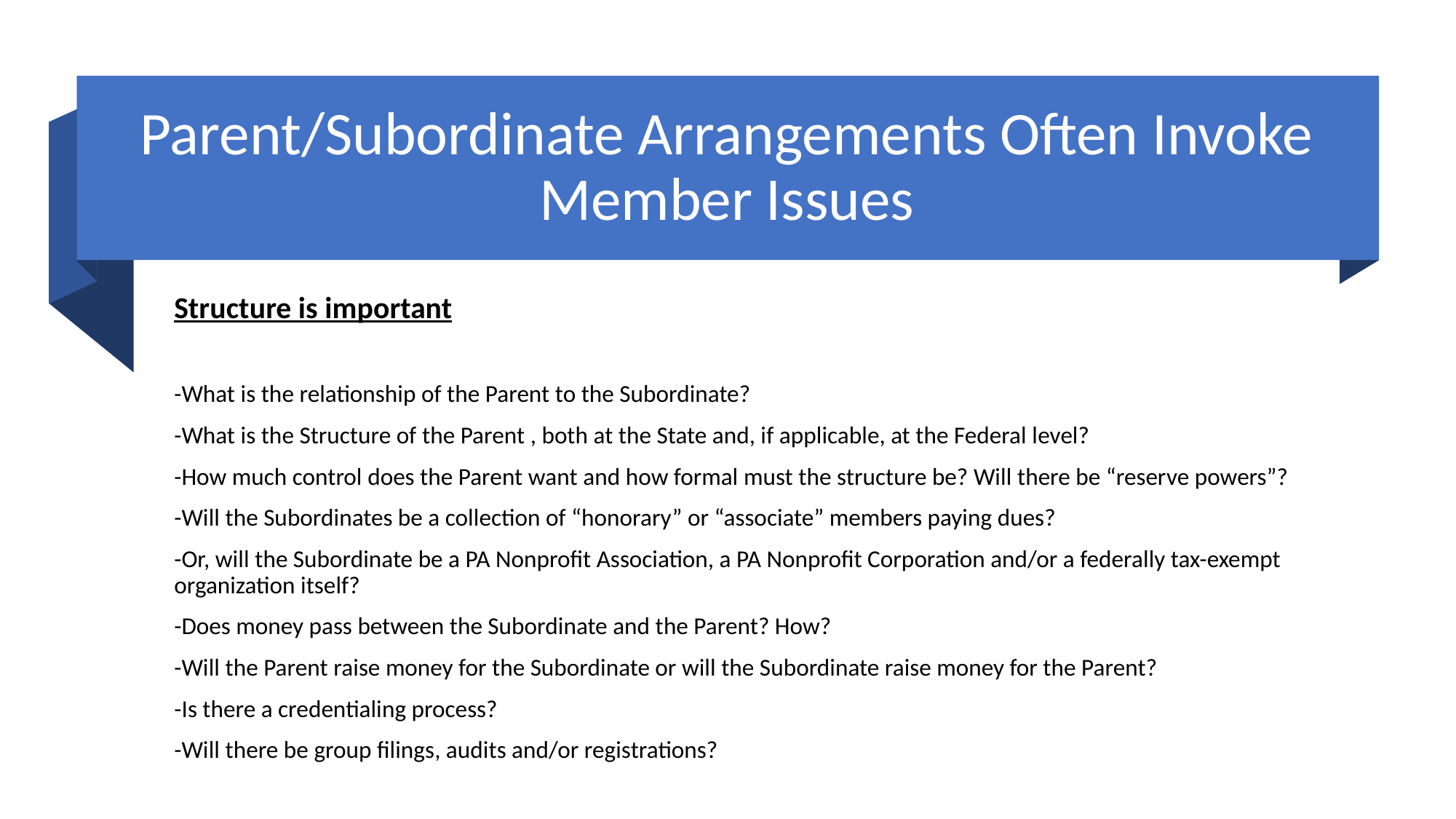

# Parent/Subordinate Arrangements Often Invoke Member Issues

Structure is important

-What is the relationship of the Parent to the Subordinate?
-What is the Structure of the Parent , both at the State and, if applicable, at the Federal level?
-How much control does the Parent want and how formal must the structure be? Will there be “reserve powers”?
-Will the Subordinates be a collection of “honorary” or “associate” members paying dues?
-Or, will the Subordinate be a PA Nonprofit Association, a PA Nonprofit Corporation and/or a federally tax-exempt organization itself?
-Does money pass between the Subordinate and the Parent? How?
-Will the Parent raise money for the Subordinate or will the Subordinate raise money for the Parent?
-Is there a credentialing process?
-Will there be group filings, audits and/or registrations?
24